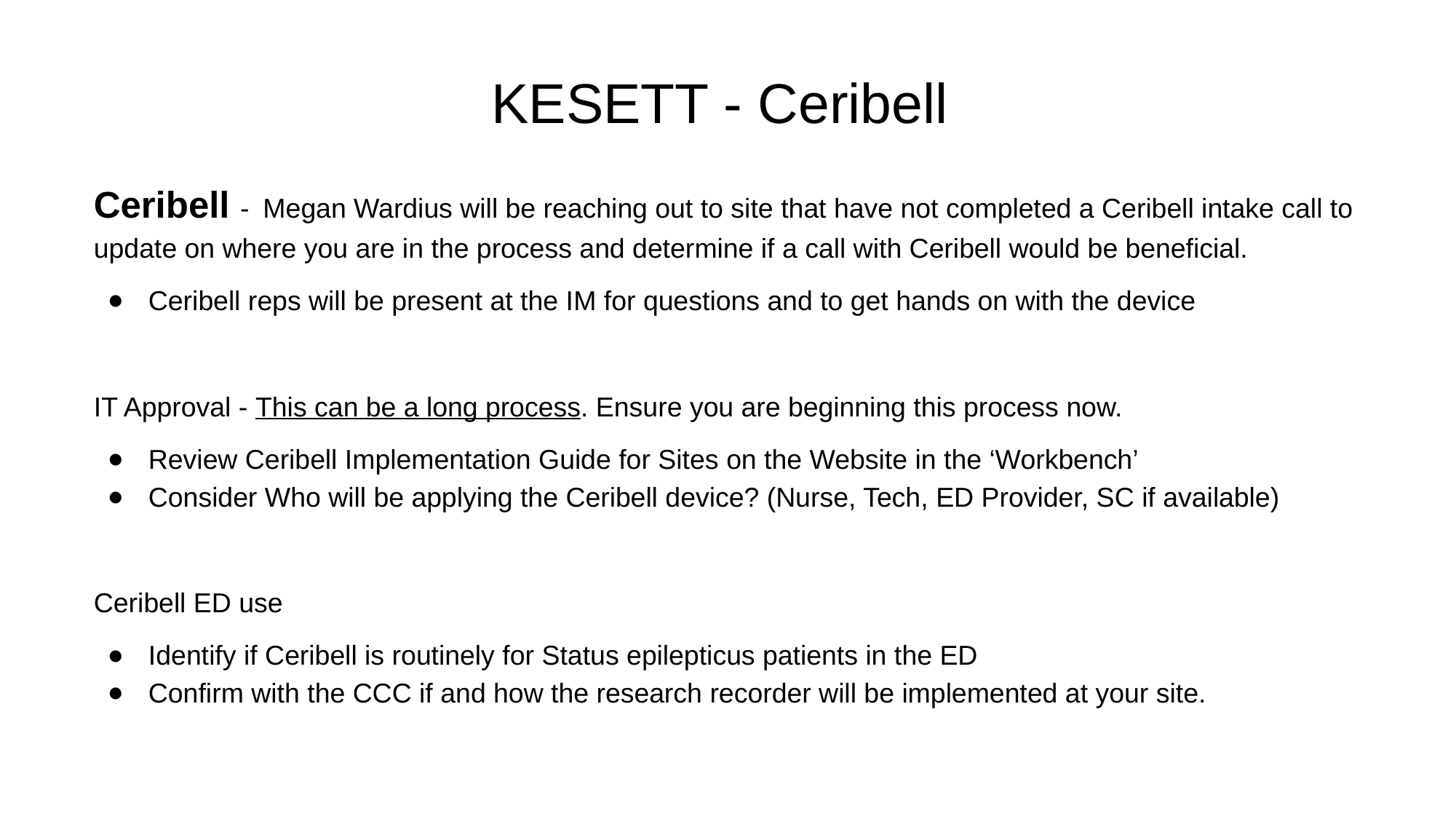

# KESETT - Ceribell
Ceribell -  Megan Wardius will be reaching out to site that have not completed a Ceribell intake call to update on where you are in the process and determine if a call with Ceribell would be beneficial.
Ceribell reps will be present at the IM for questions and to get hands on with the device

IT Approval - This can be a long process. Ensure you are beginning this process now.
Review Ceribell Implementation Guide for Sites on the Website in the ‘Workbench’
Consider Who will be applying the Ceribell device? (Nurse, Tech, ED Provider, SC if available)

Ceribell ED use
Identify if Ceribell is routinely for Status epilepticus patients in the ED
Confirm with the CCC if and how the research recorder will be implemented at your site.